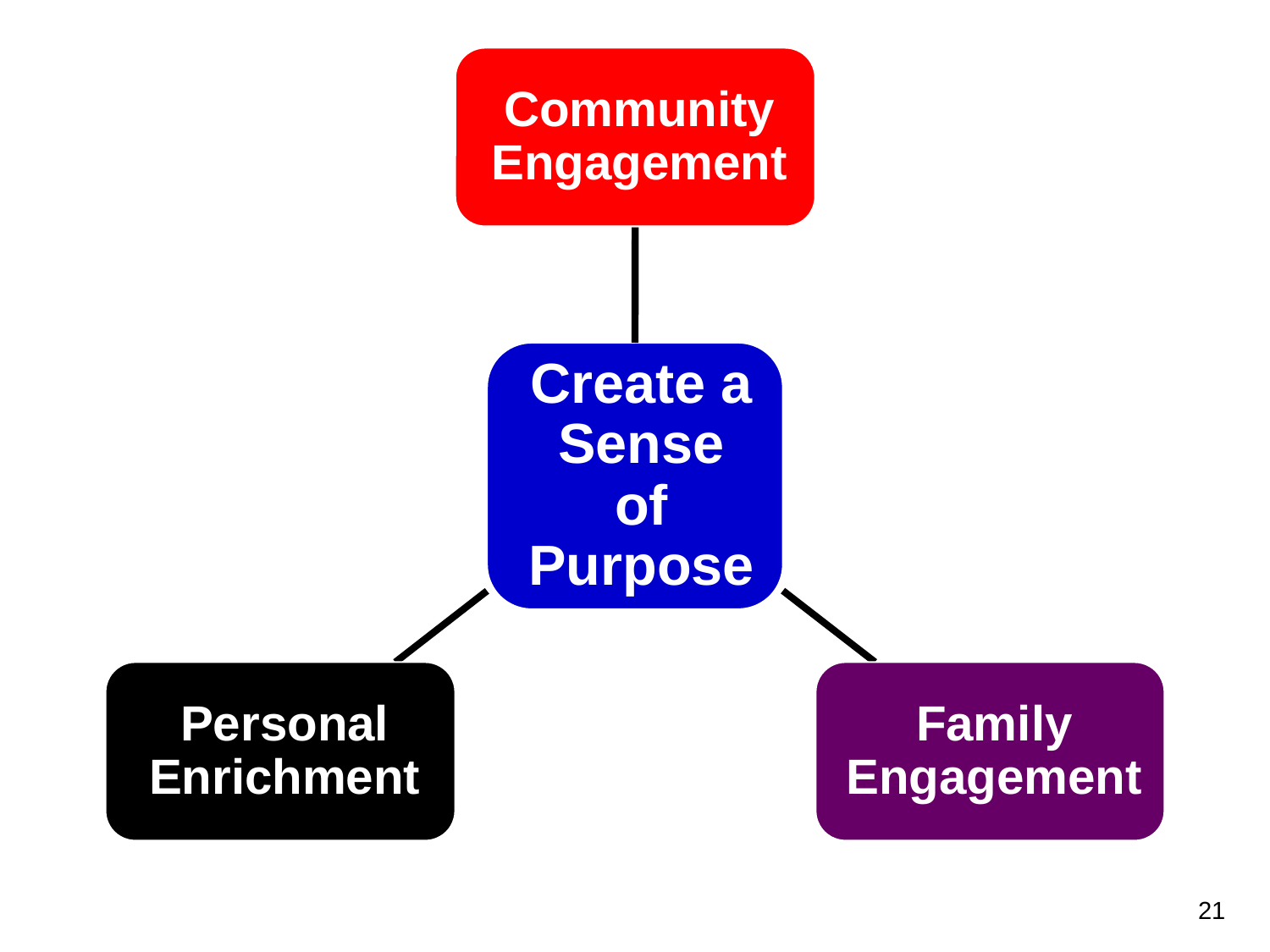

Create a Sense of Purpose
Community Engagement
Family Engagement
Personal Enrichment

21